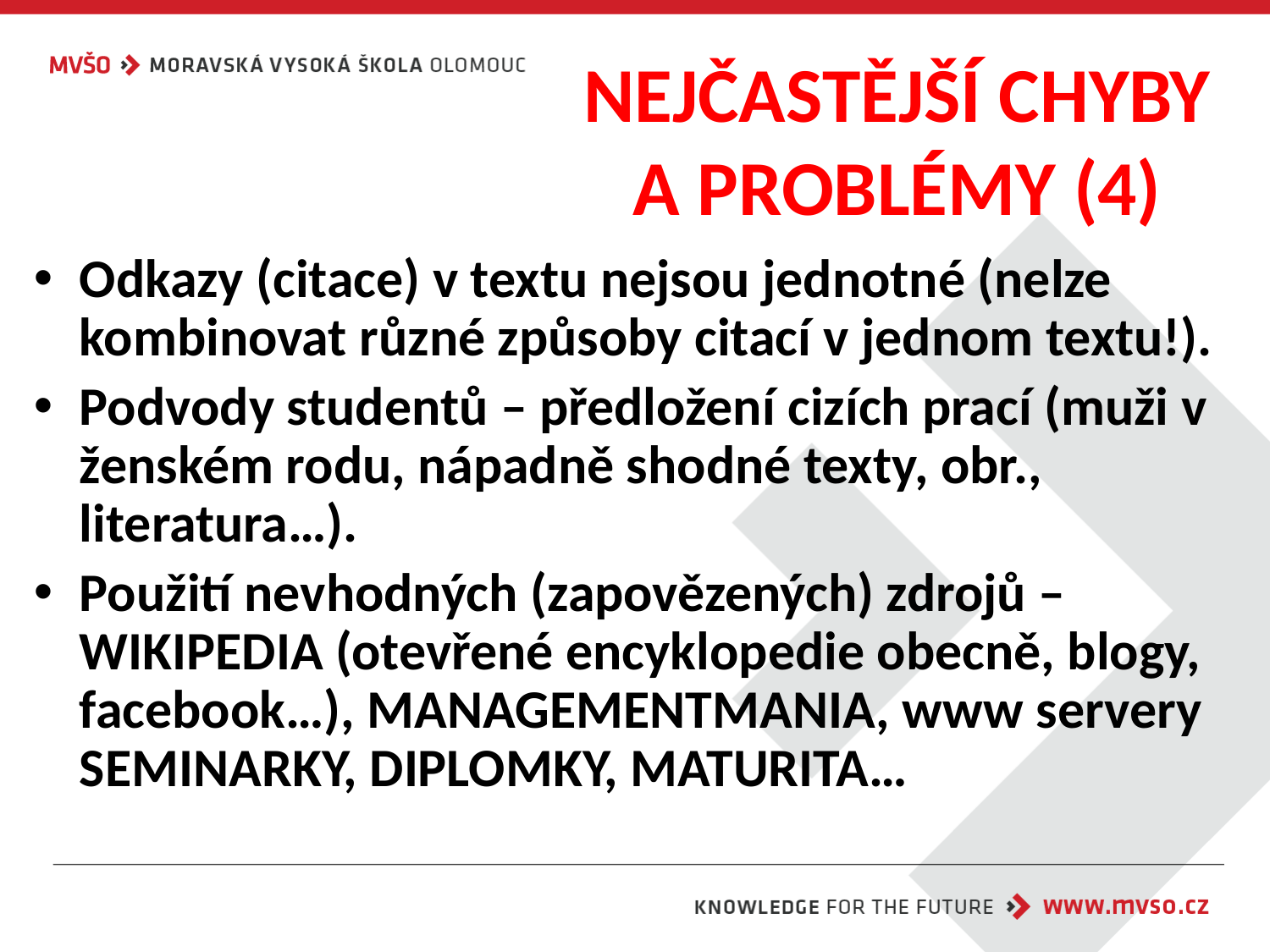

# NEJČASTĚJŠÍ CHYBY A PROBLÉMY (4)
Odkazy (citace) v textu nejsou jednotné (nelze kombinovat různé způsoby citací v jednom textu!).
Podvody studentů – předložení cizích prací (muži v ženském rodu, nápadně shodné texty, obr., literatura…).
Použití nevhodných (zapovězených) zdrojů – WIKIPEDIA (otevřené encyklopedie obecně, blogy, facebook…), MANAGEMENTMANIA, www servery SEMINARKY, DIPLOMKY, MATURITA…